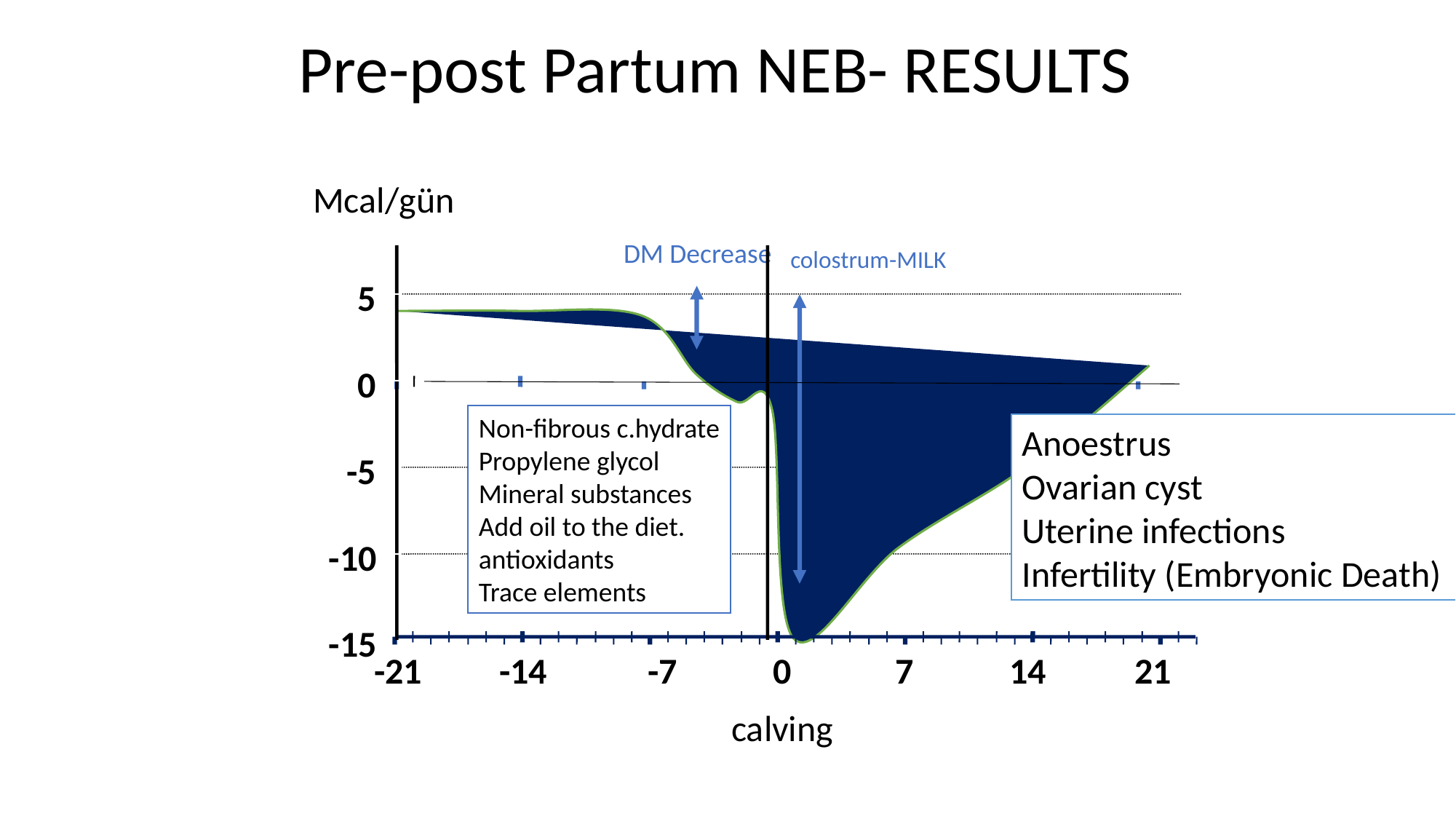

# Pre-post Partum NEB- RESULTS
 Mcal/gün
DM Decrease

colostrum-MILK

5

0

-5

-10

-15

Non-fibrous c.hydrate
Propylene glycol
Mineral substances
Add oil to the diet.
antioxidants
Trace elements
Anoestrus
Ovarian cyst
Uterine infections
Infertility (Embryonic Death)

-21
-14
-7
0
7
14
21
calving